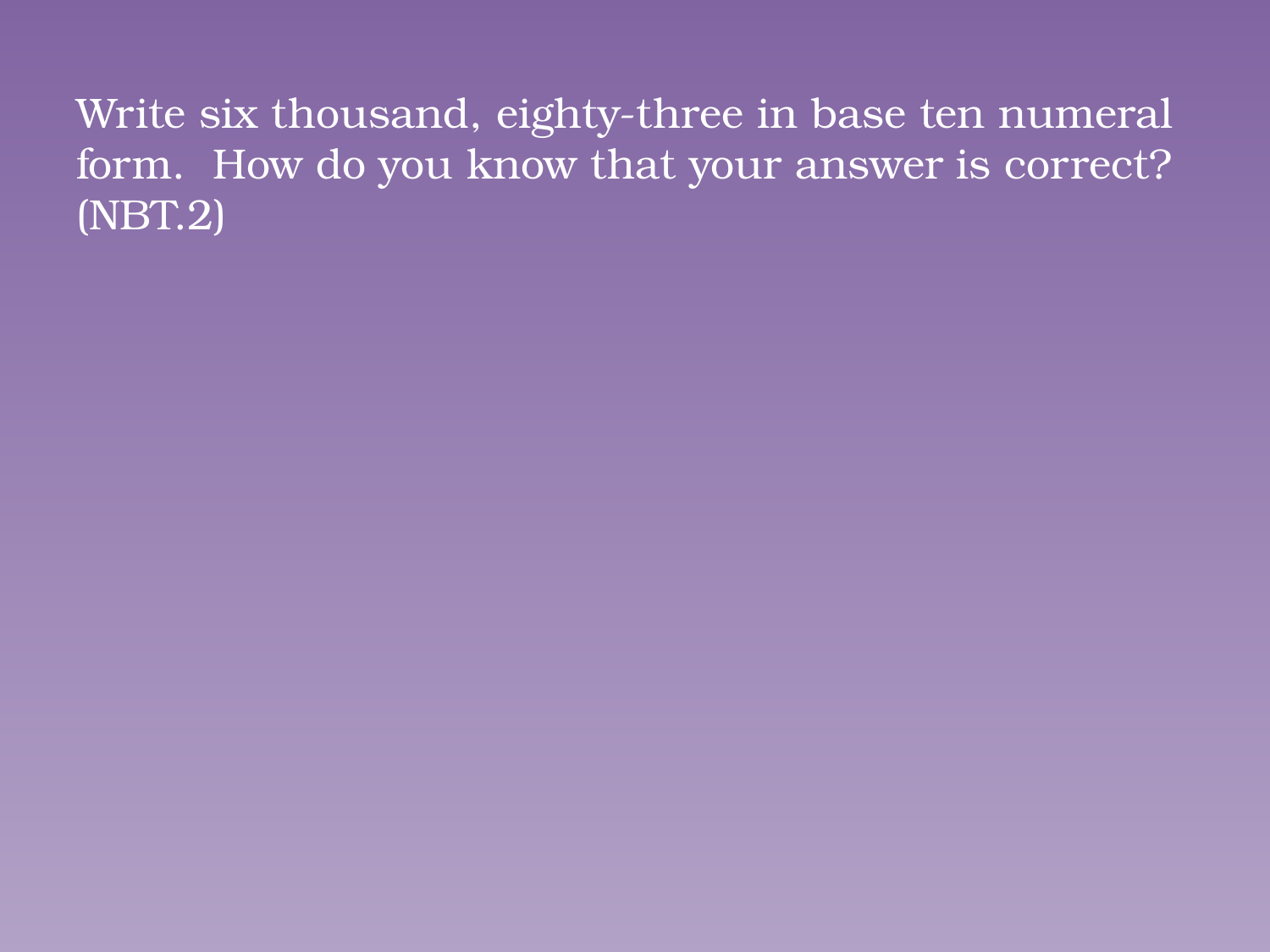

# Write six thousand, eighty-three in base ten numeral form.  How do you know that your answer is correct? (NBT.2)